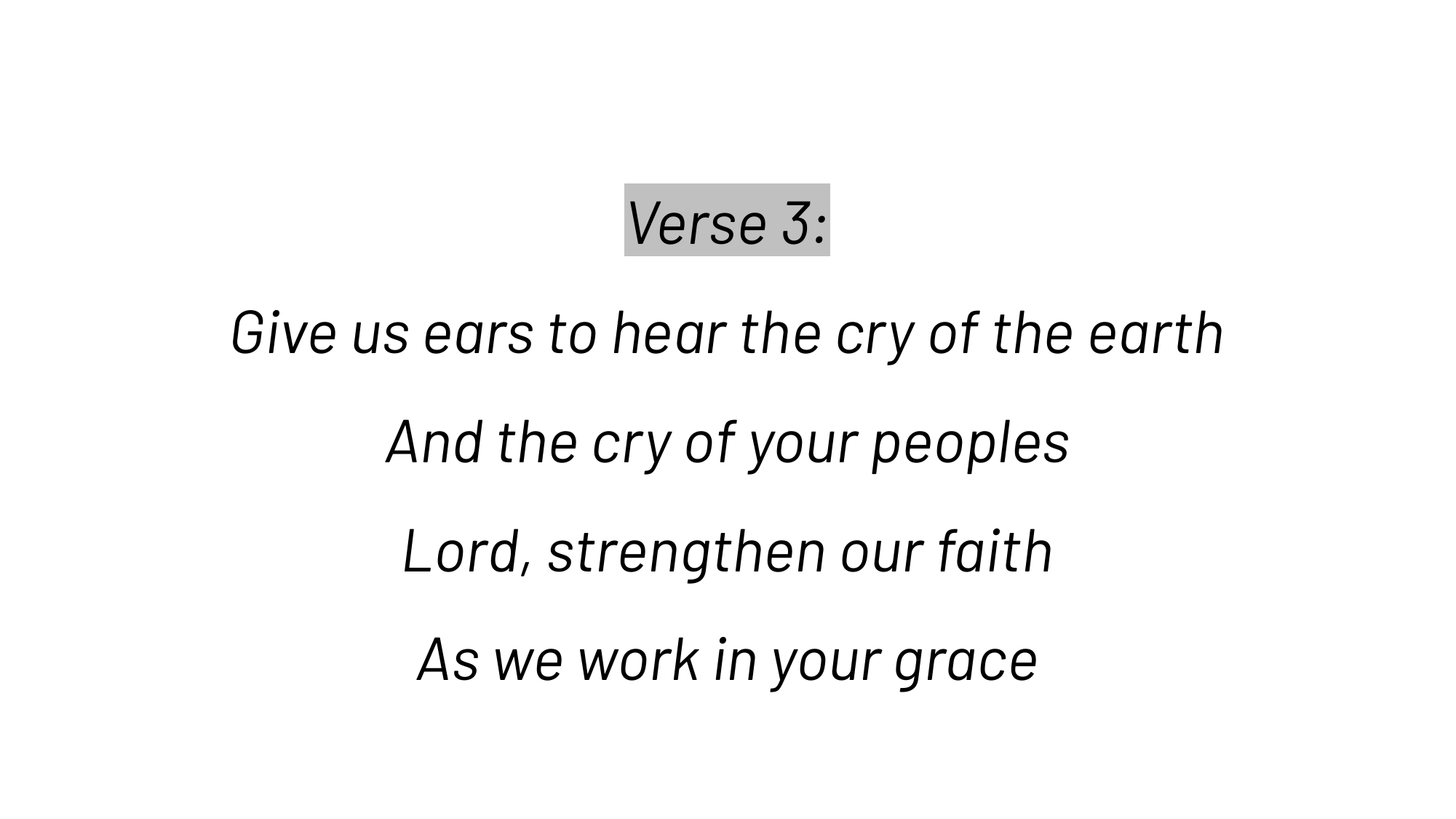

# Verse 3: Give us ears to hear the cry of the earth And the cry of your peoples Lord, strengthen our faith As we work in your grace